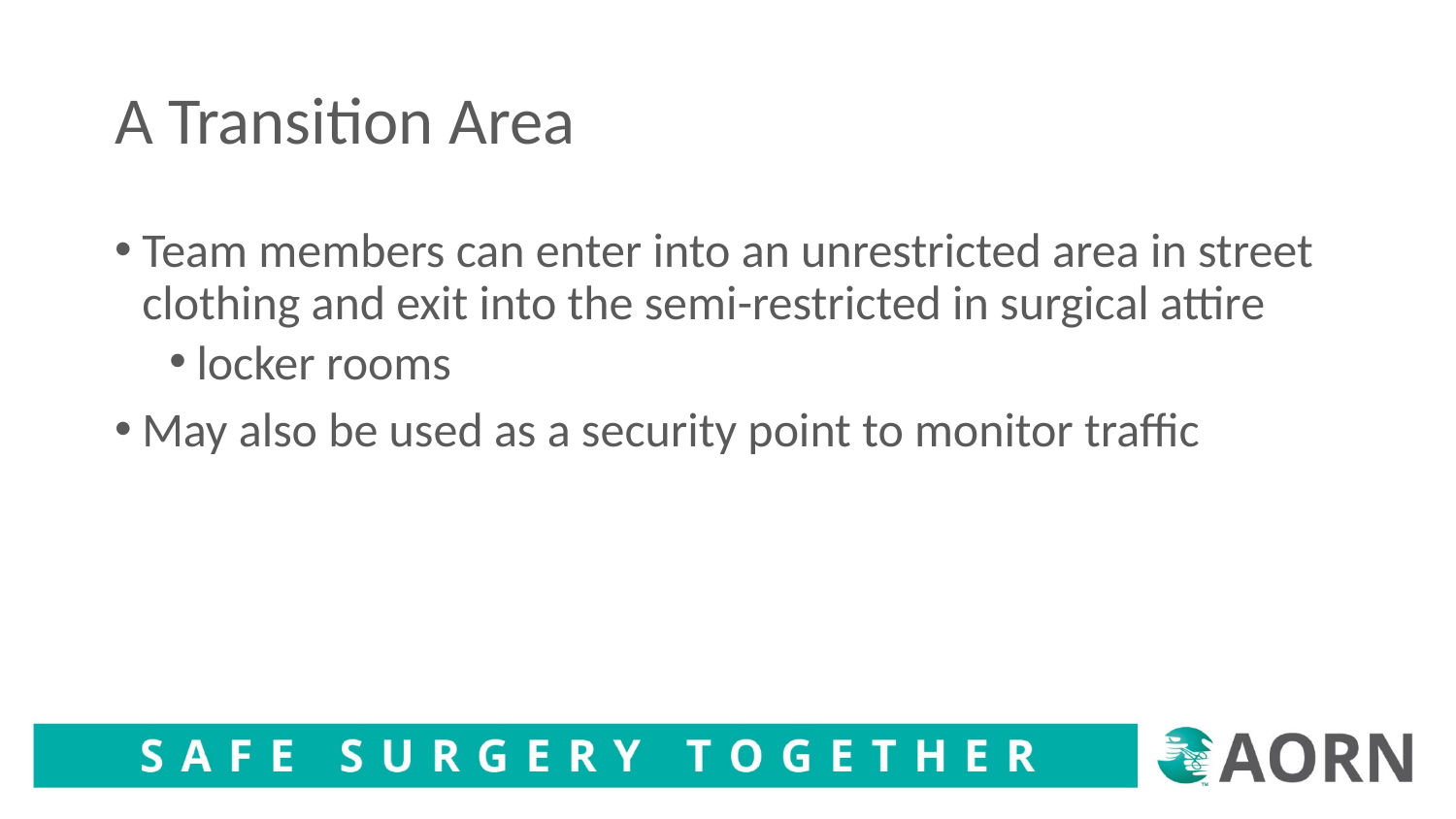

# A Transition Area
Team members can enter into an unrestricted area in street clothing and exit into the semi-restricted in surgical attire
locker rooms
May also be used as a security point to monitor traffic